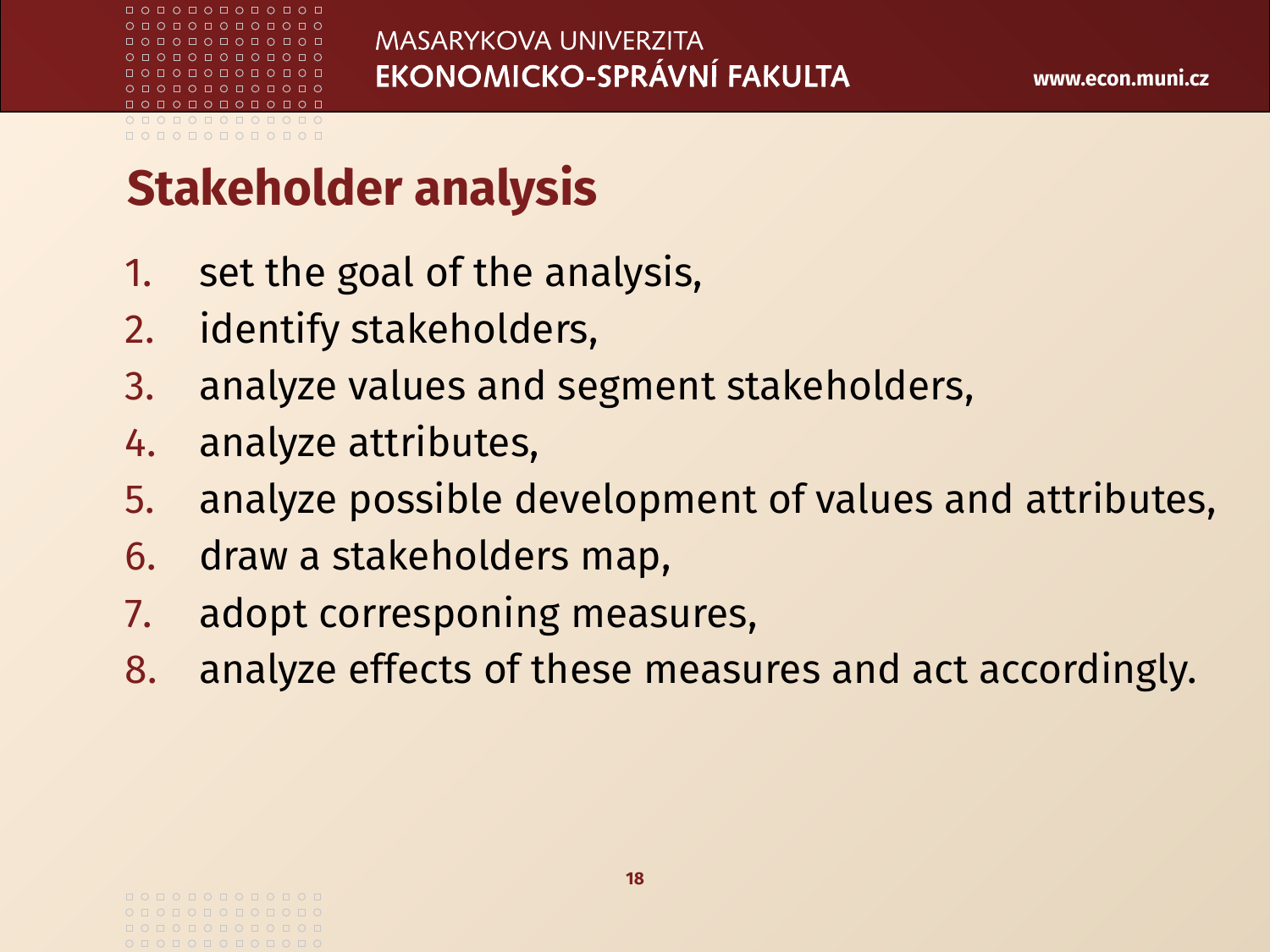

# Stakeholder analysis
set the goal of the analysis,
identify stakeholders,
analyze values and segment stakeholders,
analyze attributes,
analyze possible development of values and attributes,
draw a stakeholders map,
adopt corresponing measures,
analyze effects of these measures and act accordingly.
18